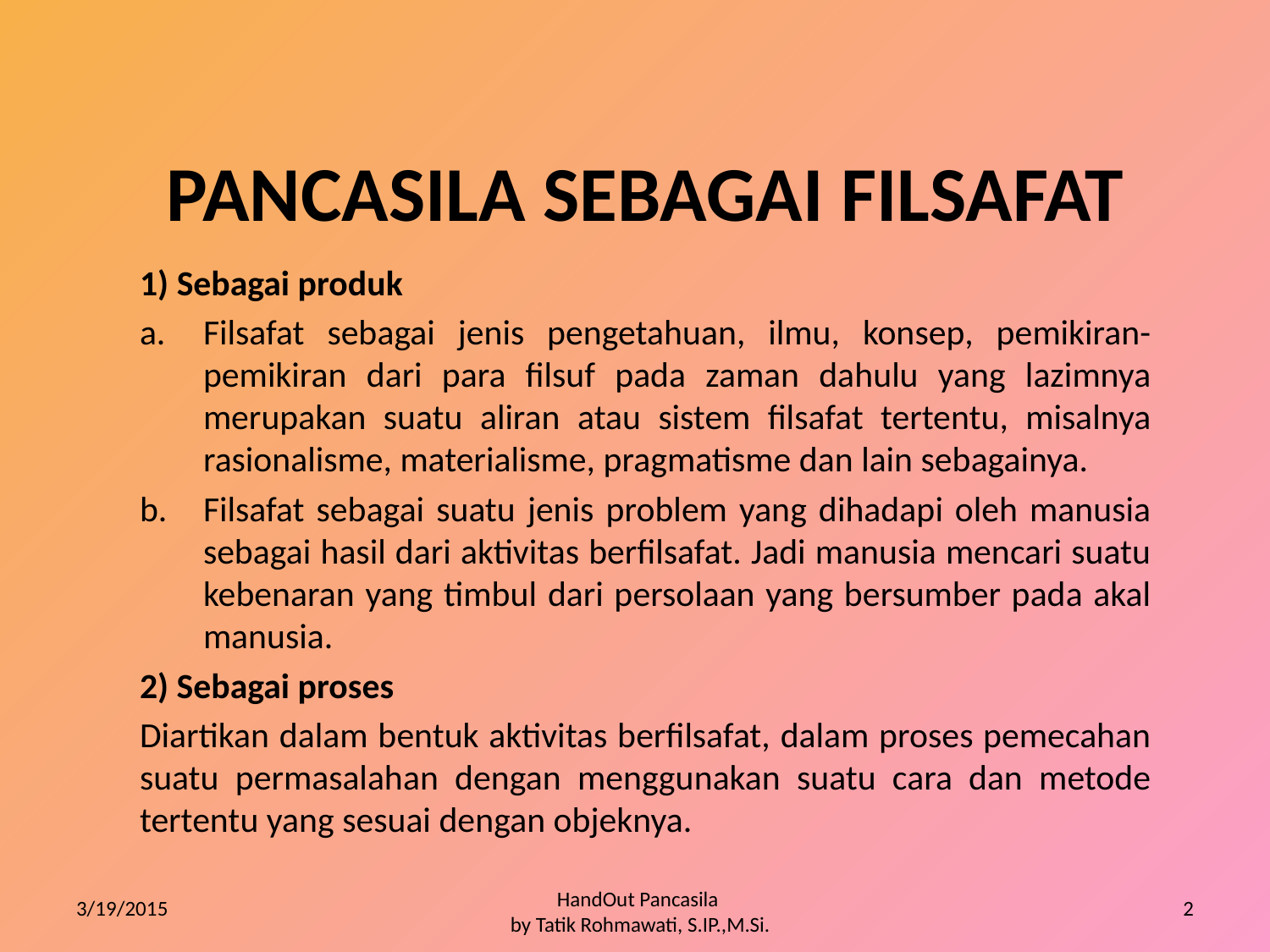

# PANCASILA SEBAGAI FILSAFAT
1) Sebagai produk
Filsafat sebagai jenis pengetahuan, ilmu, konsep, pemikiran-pemikiran dari para filsuf pada zaman dahulu yang lazimnya merupakan suatu aliran atau sistem filsafat tertentu, misalnya rasionalisme, materialisme, pragmatisme dan lain sebagainya.
Filsafat sebagai suatu jenis problem yang dihadapi oleh manusia sebagai hasil dari aktivitas berfilsafat. Jadi manusia mencari suatu kebenaran yang timbul dari persolaan yang bersumber pada akal manusia.
2) Sebagai proses
Diartikan dalam bentuk aktivitas berfilsafat, dalam proses pemecahan suatu permasalahan dengan menggunakan suatu cara dan metode tertentu yang sesuai dengan objeknya.
3/19/2015
2
HandOut Pancasila
by Tatik Rohmawati, S.IP.,M.Si.